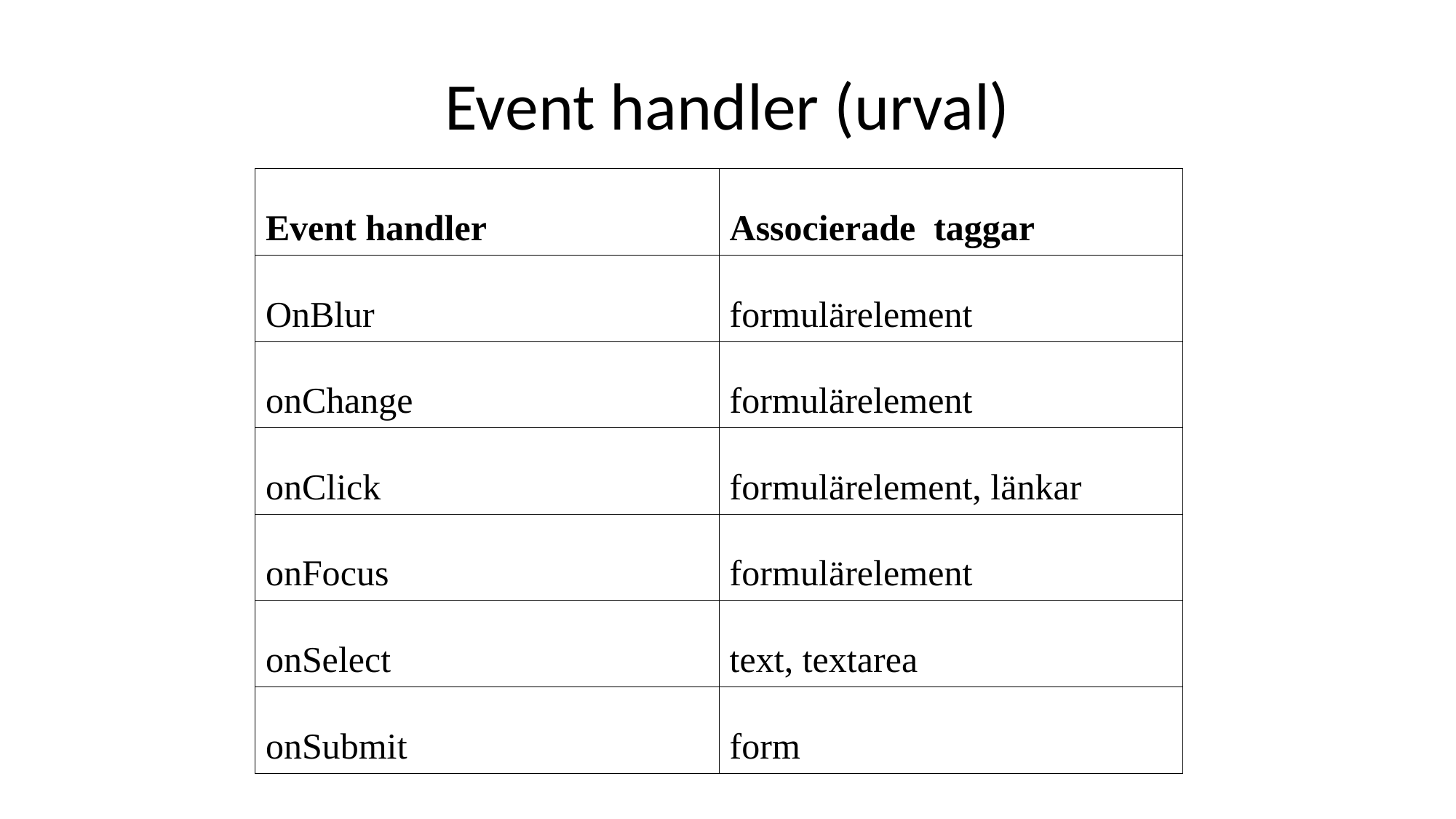

# Event handler (urval)
| Event handler | Associerade taggar |
| --- | --- |
| OnBlur | formulärelement |
| onChange | formulärelement |
| onClick | formulärelement, länkar |
| onFocus | formulärelement |
| onSelect | text, textarea |
| onSubmit | form |